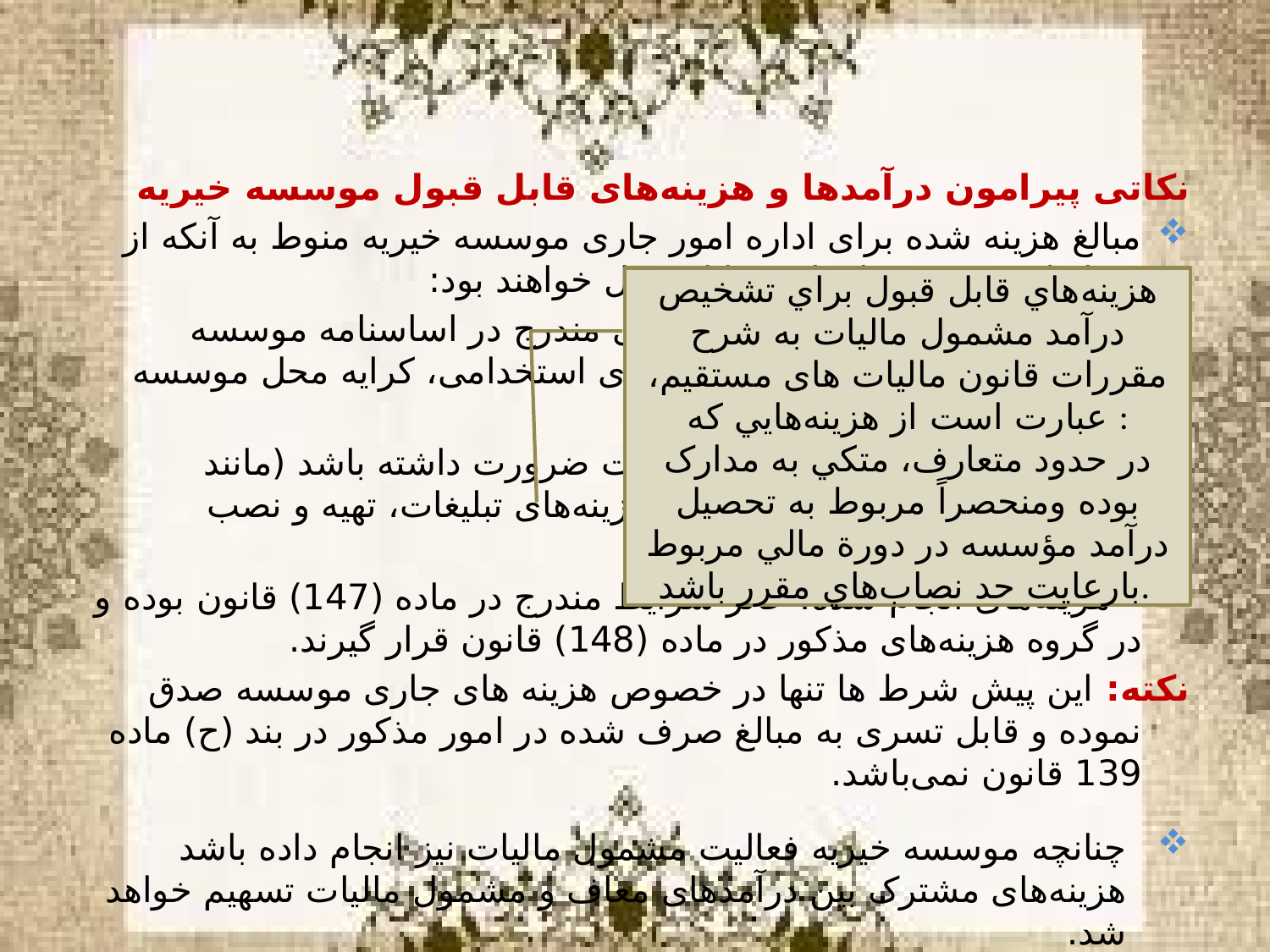

نکاتی پیرامون درآمدها و هزینه‌های قابل قبول موسسه خیریه
مبالغ هزینه شده برای اداره امور جاری موسسه خیریه منوط به آنکه از شرایط زیر برخوردار باشد قابل قبول خواهند بود:
این هزینه‌ها برای انجام فعالیت‌های مندرج در اساسنامه موسسه ضرورت داشته باشد (مانند هزینه های استخدامی، کرایه محل موسسه و...)
هزینه‌ها برای جلب کمک‌ها و اعانات ضرورت داشته باشد (مانند هزینه‌های برگزاری مراسم خیریه، هزینه‌های تبلیغات، تهیه و نصب صندوق‌های دریافت کمک و...)
هزینه‌های انجام شده، حائز شرایط مندرج در ماده (147) قانون بوده و در گروه هزینه‌های مذکور در ماده (148) قانون قرار گیرند.
نکته: این پیش شرط ‌ها تنها در خصوص هزینه های جاری موسسه صدق نموده و قابل تسری به مبالغ صرف شده در امور مذکور در بند (ح) ماده 139 قانون نمی‌باشد.

چنانچه موسسه خیریه فعالیت مشمول مالیات نیز انجام داده باشد هزینه‌های مشترک بین درآمدهای معاف و مشمول مالیات تسهیم خواهد شد.
هزينه‌هاي قابل قبول براي تشخيص درآمد مشمول ‌ماليات به شرح مقررات قانون مالیات های مستقیم، عبارت ‌است از هزينه‌هايي که :
در حدود متعارف، متکي به مدارک بوده ومنحصراً مربوط به تحصيل درآمد مؤسسه در دورة مالي مربوط بارعايت حد نصاب‌هاي مقرر باشد.